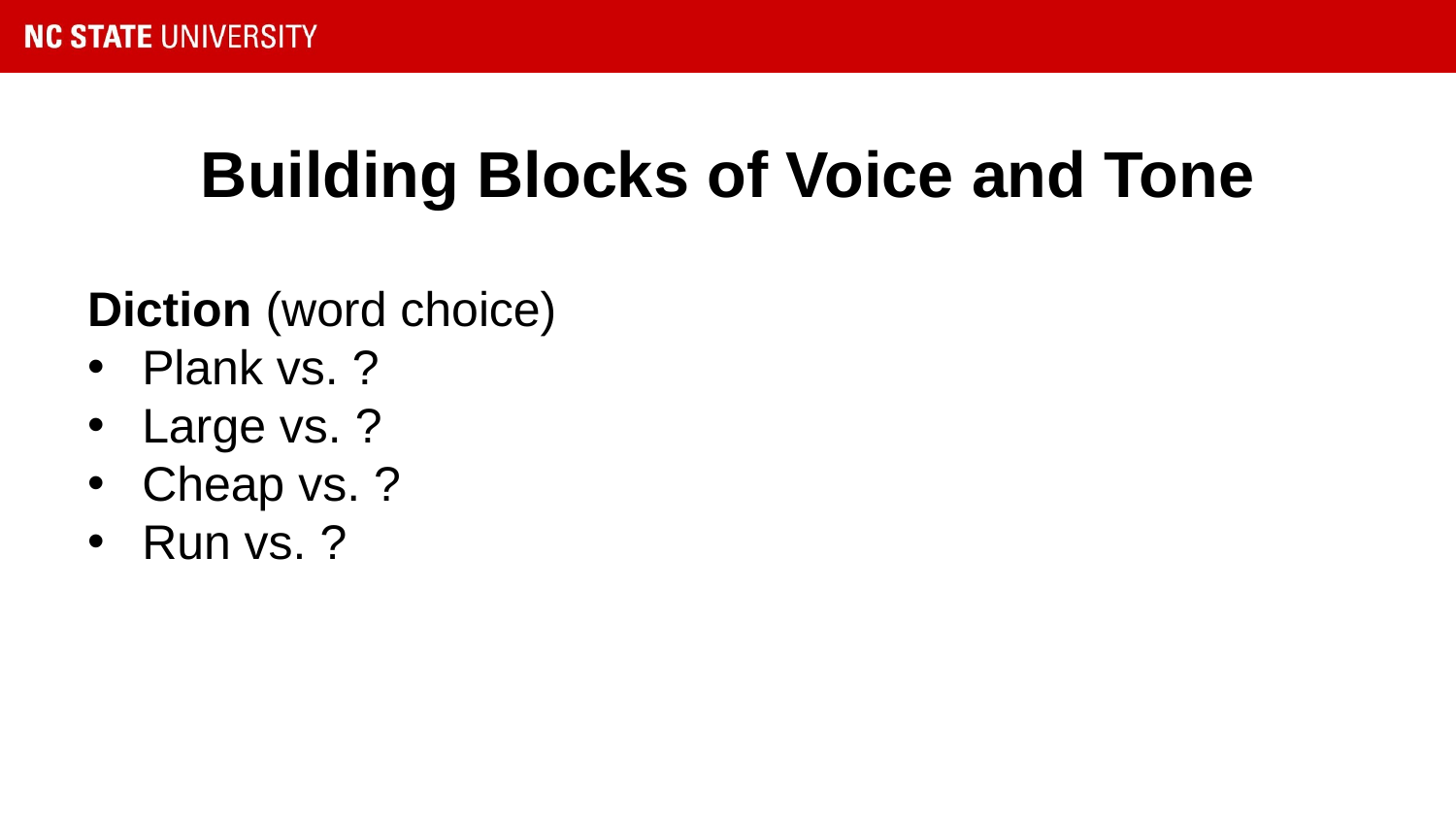

# Building Blocks of Voice and Tone
Diction (word choice)
Plank vs. ?
Large vs. ?
Cheap vs. ?
Run vs. ?